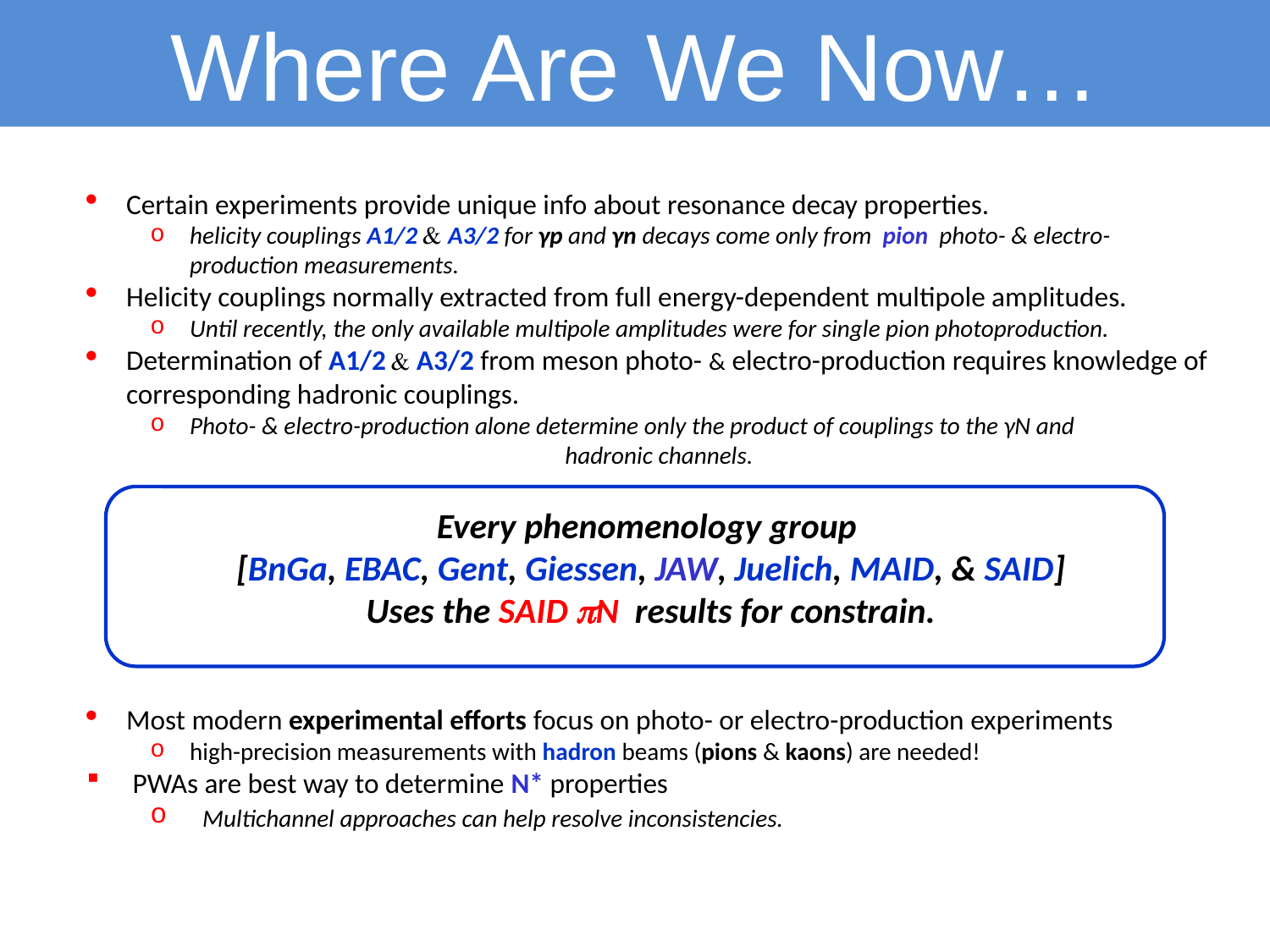

Where Are We Now…
Certain experiments provide unique info about resonance decay properties.
helicity couplings A1/2 & A3/2 for γp and γn decays come only from  pion  photo- & electro-production measurements.
Helicity couplings normally extracted from full energy-dependent multipole amplitudes.
Until recently, the only available multipole amplitudes were for single pion photoproduction.
Determination of A1/2 & A3/2 from meson photo- & electro-production requires knowledge of corresponding hadronic couplings.
Photo- & electro-production alone determine only the product of couplings to the γN and
   hadronic channels.

Every phenomenology group
[BnGa, EBAC, Gent, Giessen, JAW, Juelich, MAID, & SAID]
Uses the SAID πN  results for constrain.

Most modern experimental efforts focus on photo- or electro-production experiments
high-precision measurements with hadron beams (pions & kaons) are needed!
 PWAs are best way to determine N* properties
  Multichannel approaches can help resolve inconsistencies.

Forum for MAX-IV Ring, Lund, Nov 2011